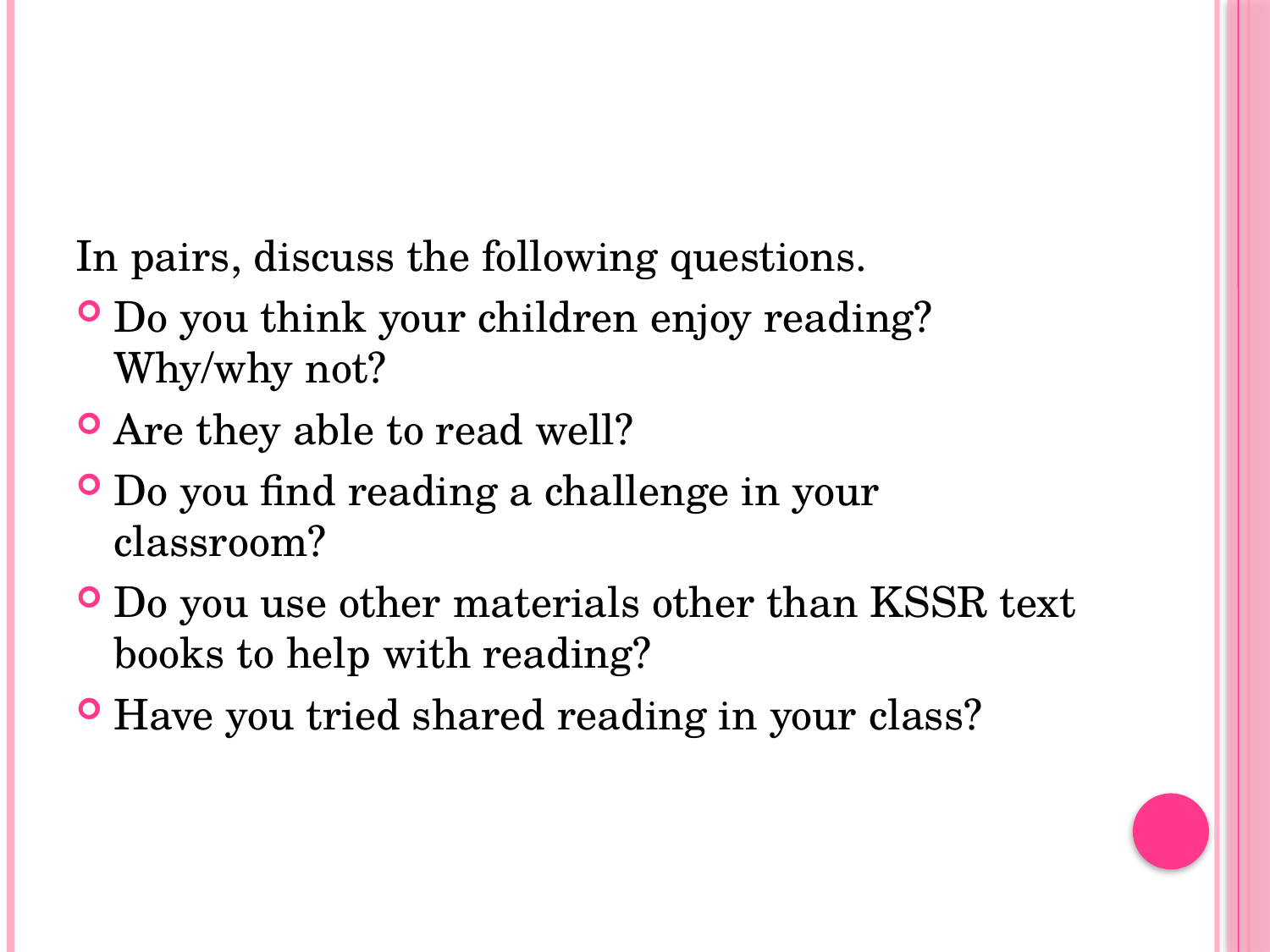

#
In pairs, discuss the following questions.
Do you think your children enjoy reading? Why/why not?
Are they able to read well?
Do you find reading a challenge in your classroom?
Do you use other materials other than KSSR text books to help with reading?
Have you tried shared reading in your class?